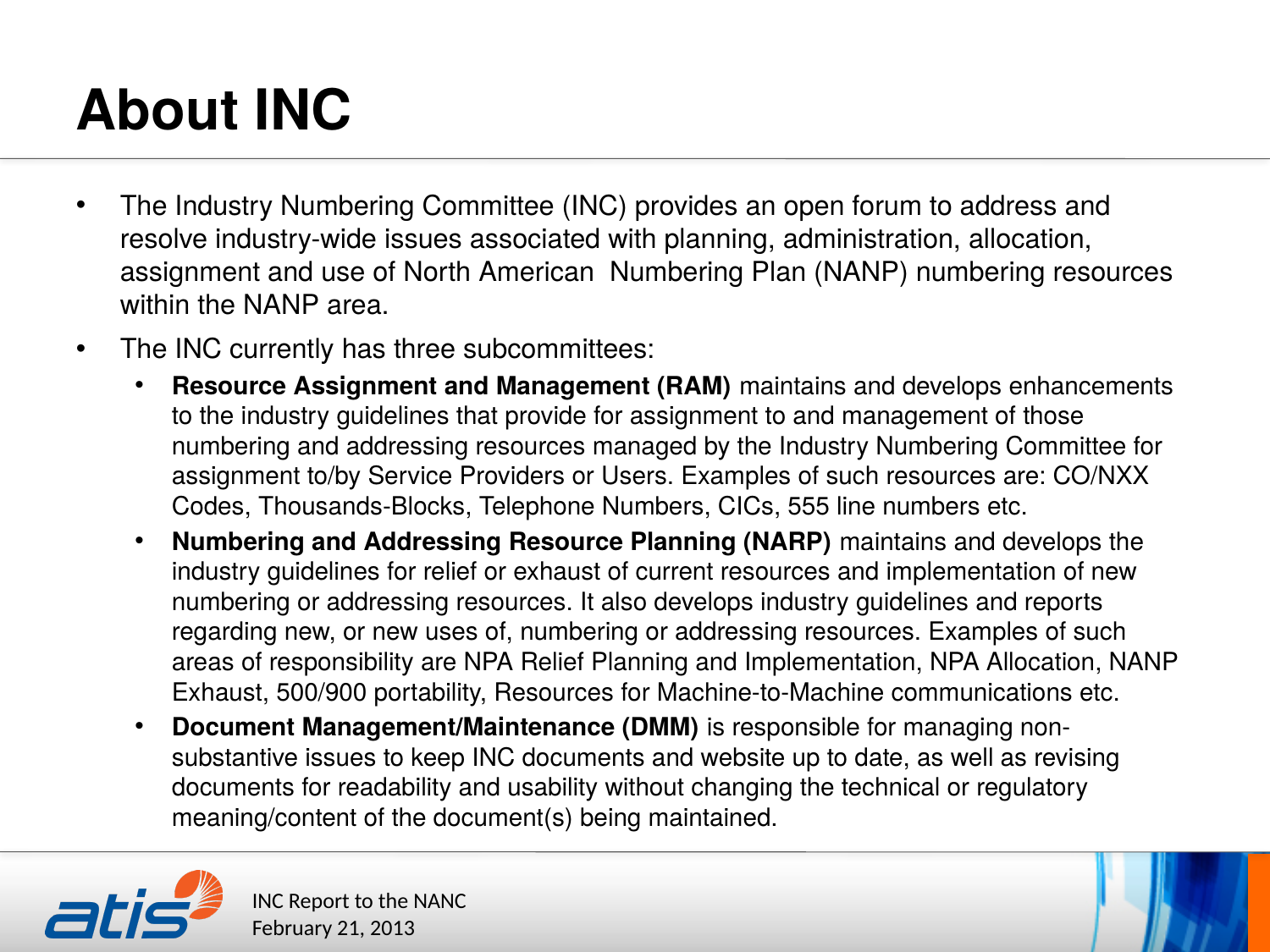

# About INC
The Industry Numbering Committee (INC) provides an open forum to address and resolve industry-wide issues associated with planning, administration, allocation, assignment and use of North American  Numbering Plan (NANP) numbering resources within the NANP area.
The INC currently has three subcommittees:
Resource Assignment and Management (RAM) maintains and develops enhancements to the industry guidelines that provide for assignment to and management of those numbering and addressing resources managed by the Industry Numbering Committee for assignment to/by Service Providers or Users. Examples of such resources are: CO/NXX Codes, Thousands-Blocks, Telephone Numbers, CICs, 555 line numbers etc.
Numbering and Addressing Resource Planning (NARP) maintains and develops the industry guidelines for relief or exhaust of current resources and implementation of new numbering or addressing resources. It also develops industry guidelines and reports regarding new, or new uses of, numbering or addressing resources. Examples of such areas of responsibility are NPA Relief Planning and Implementation, NPA Allocation, NANP Exhaust, 500/900 portability, Resources for Machine-to-Machine communications etc.
Document Management/Maintenance (DMM) is responsible for managing non-substantive issues to keep INC documents and website up to date, as well as revising documents for readability and usability without changing the technical or regulatory meaning/content of the document(s) being maintained.